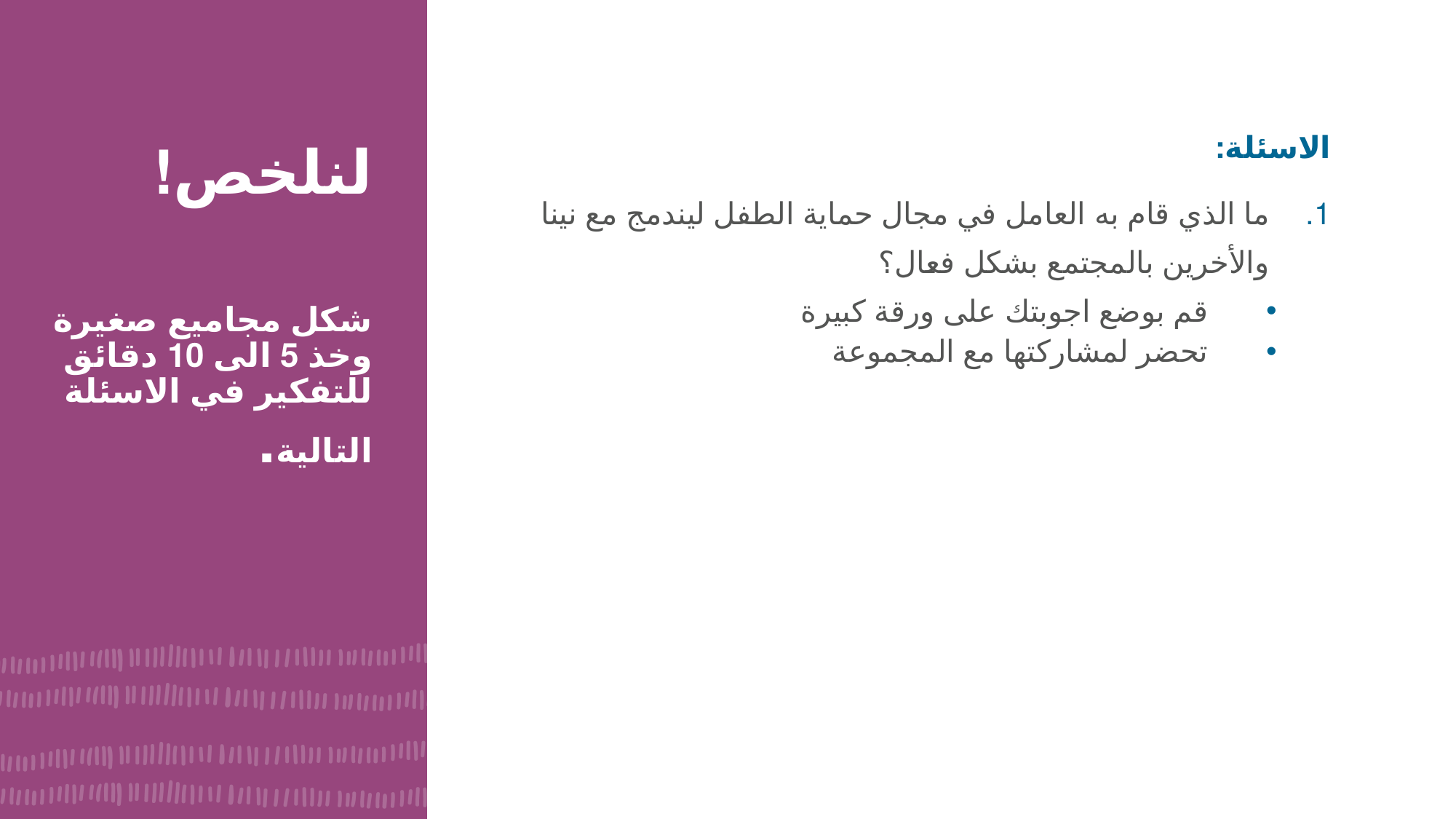

الاسئلة:
ما الذي قام به العامل في مجال حماية الطفل ليندمج مع نينا والأخرين بالمجتمع بشكل فعال؟
قم بوضع اجوبتك على ورقة كبيرة
تحضر لمشاركتها مع المجموعة

لنلخص!

شكل مجاميع صغيرة وخذ 5 الى 10 دقائق للتفكير في الاسئلة التالية.